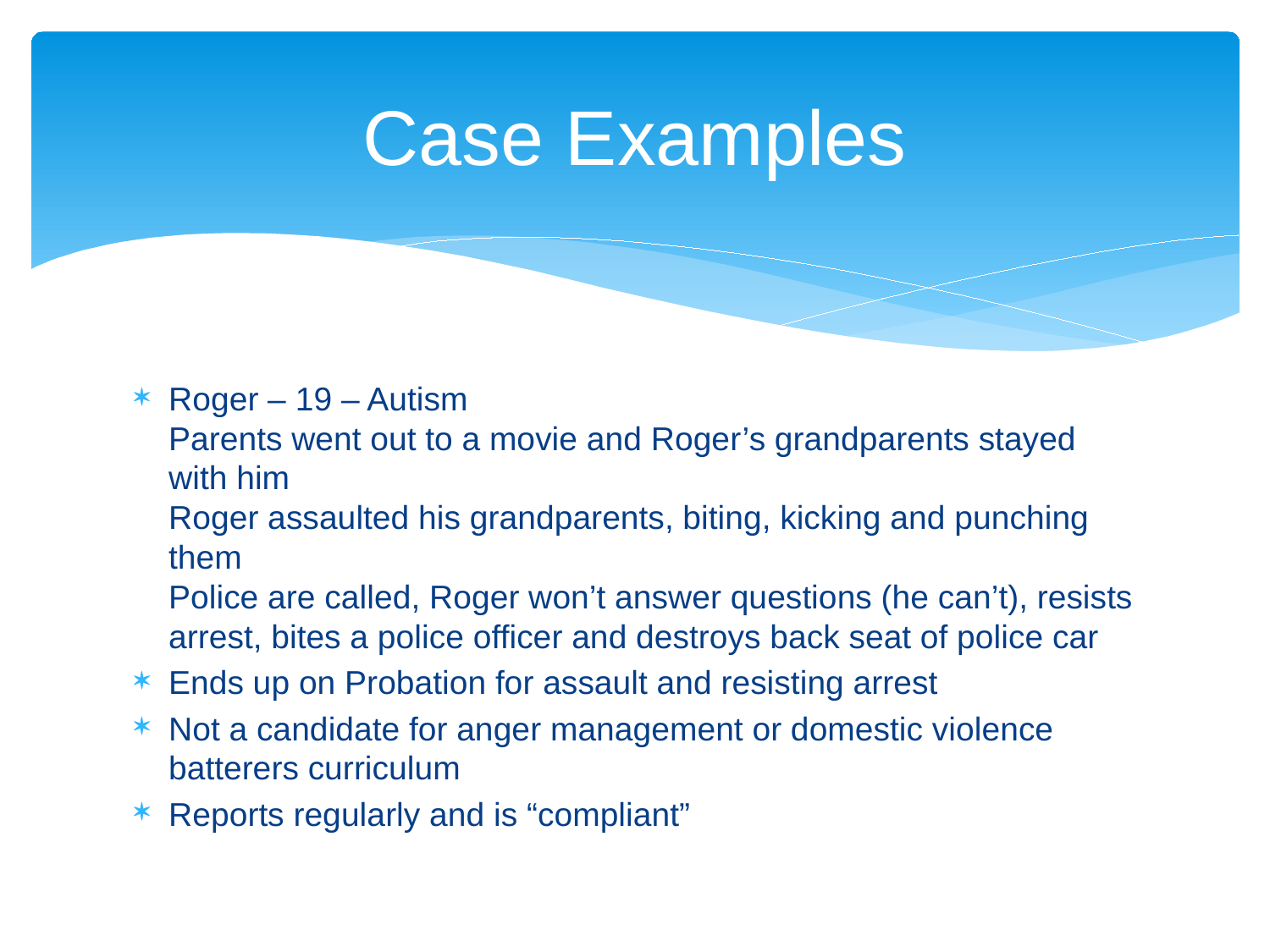

# Case Examples
Roger – 19 – Autism
Parents went out to a movie and Roger’s grandparents stayed with him
Roger assaulted his grandparents, biting, kicking and punching them
Police are called, Roger won’t answer questions (he can’t), resists arrest, bites a police officer and destroys back seat of police car
Ends up on Probation for assault and resisting arrest
Not a candidate for anger management or domestic violence batterers curriculum
Reports regularly and is “compliant”